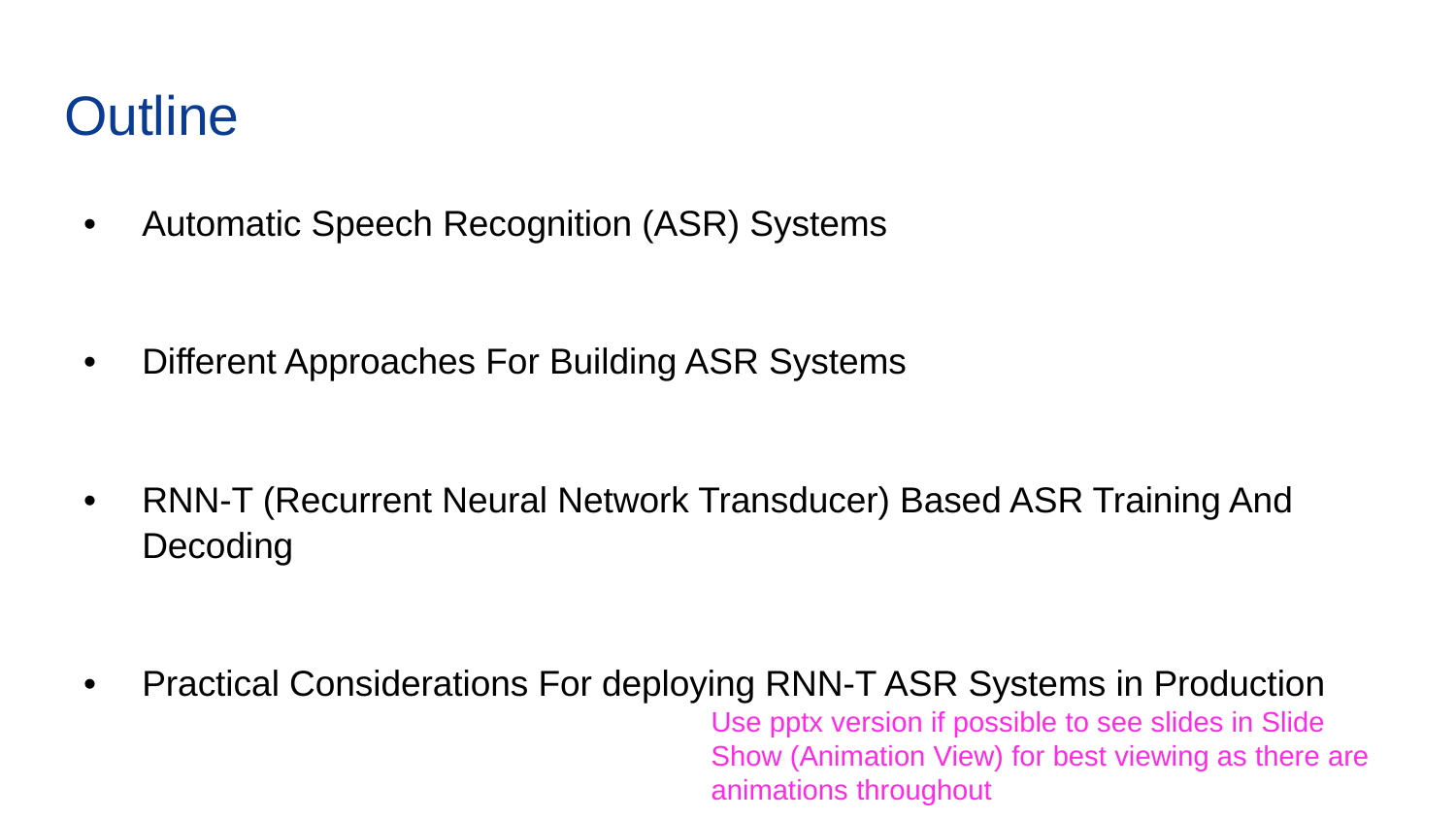

# Outline
Automatic Speech Recognition (ASR) Systems

Different Approaches For Building ASR Systems

RNN-T (Recurrent Neural Network Transducer) Based ASR Training And Decoding

Practical Considerations For deploying RNN-T ASR Systems in Production

Use pptx version if possible to see slides in Slide Show (Animation View) for best viewing as there are animations throughout